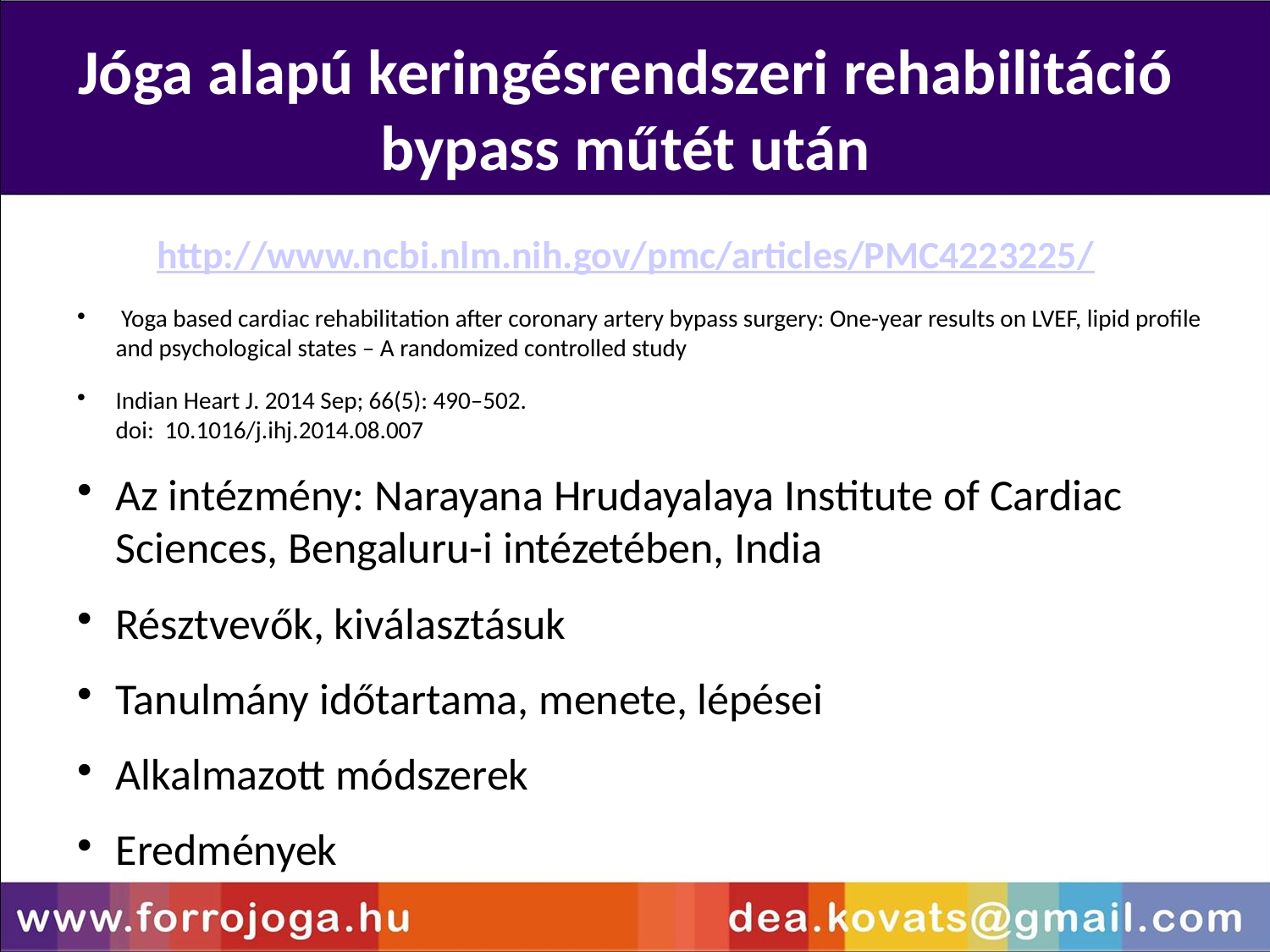

Jóga alapú keringésrendszeri rehabilitáció bypass műtét után
http://www.ncbi.nlm.nih.gov/pmc/articles/PMC4223225/
 Yoga based cardiac rehabilitation after coronary artery bypass surgery: One-year results on LVEF, lipid profile and psychological states – A randomized controlled study
Indian Heart J. 2014 Sep; 66(5): 490–502.
doi:  10.1016/j.ihj.2014.08.007
Az intézmény: Narayana Hrudayalaya Institute of Cardiac Sciences, Bengaluru-i intézetében, India
Résztvevők, kiválasztásuk
Tanulmány időtartama, menete, lépései
Alkalmazott módszerek
Eredmények